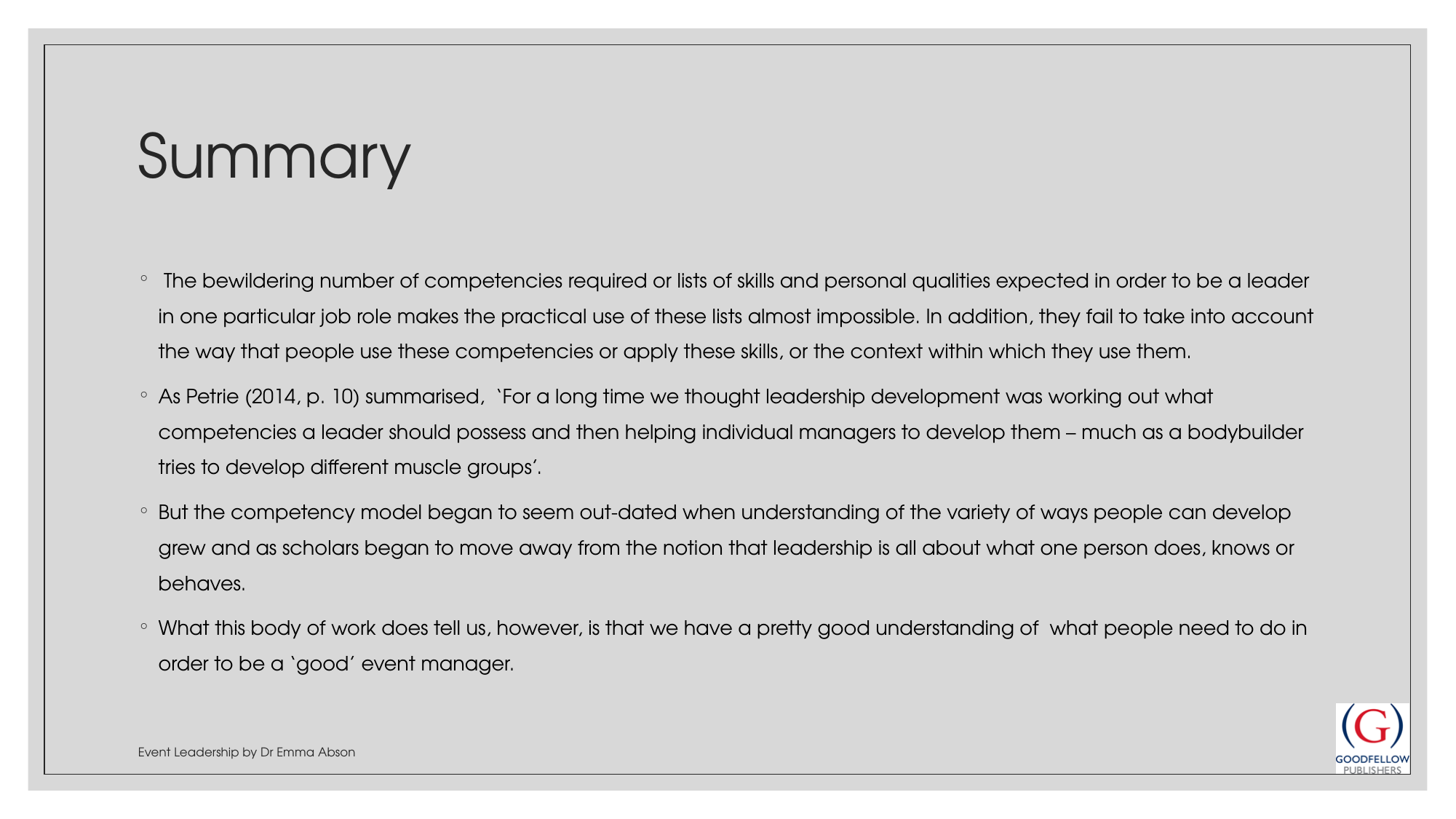

# Summary
 The bewildering number of competencies required or lists of skills and personal qualities expected in order to be a leader in one particular job role makes the practical use of these lists almost impossible. In addition, they fail to take into account the way that people use these competencies or apply these skills, or the context within which they use them.
As Petrie (2014, p. 10) summarised,  ‘For a long time we thought leadership development was working out what competencies a leader should possess and then helping individual managers to develop them – much as a bodybuilder tries to develop different muscle groups’.
But the competency model began to seem out-dated when understanding of the variety of ways people can develop grew and as scholars began to move away from the notion that leadership is all about what one person does, knows or behaves.
What this body of work does tell us, however, is that we have a pretty good understanding of  what people need to do in order to be a ‘good’ event manager.

Event Leadership by Dr Emma Abson